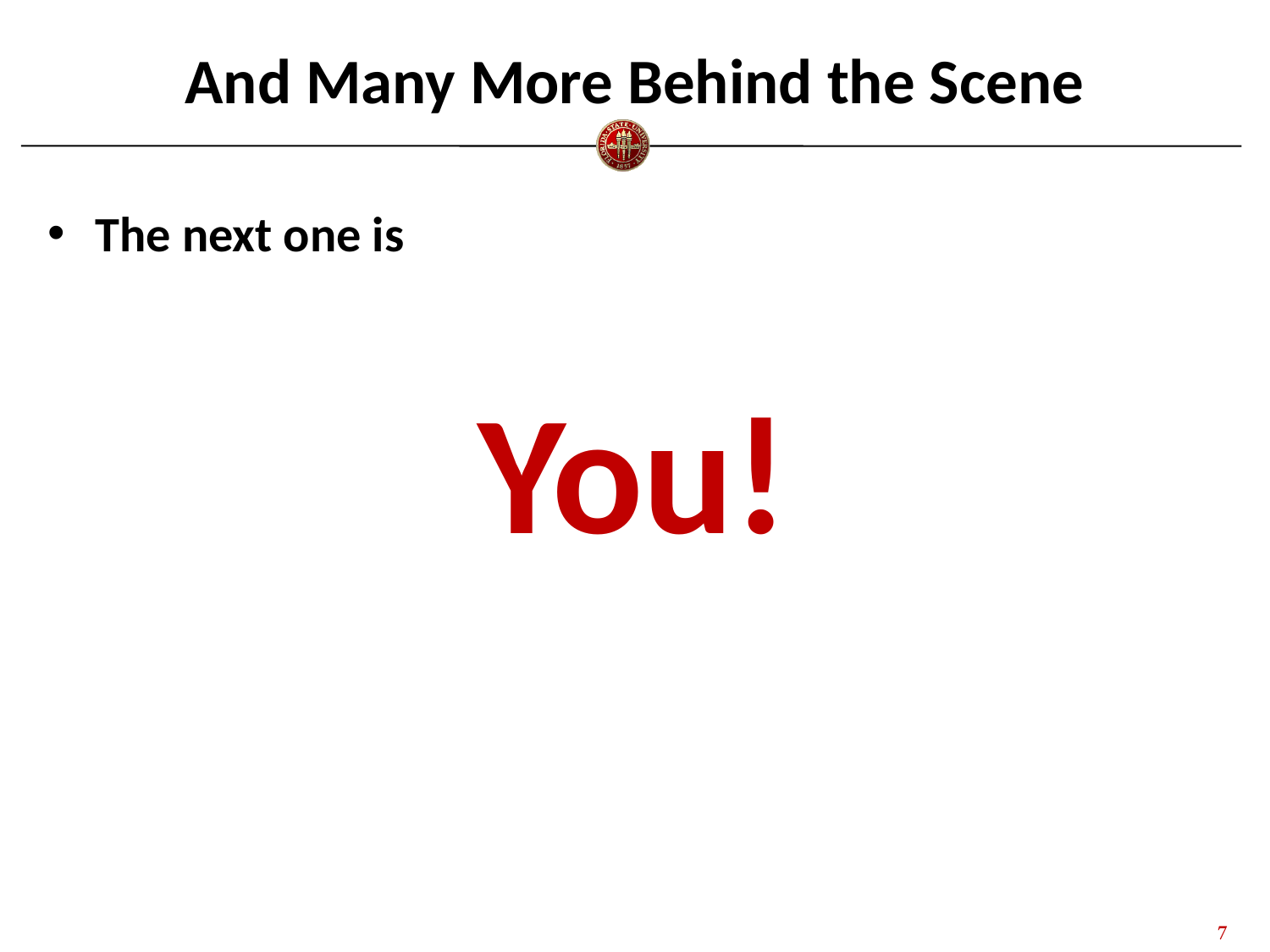

# And Many More Behind the Scene
The next one is

You!
7